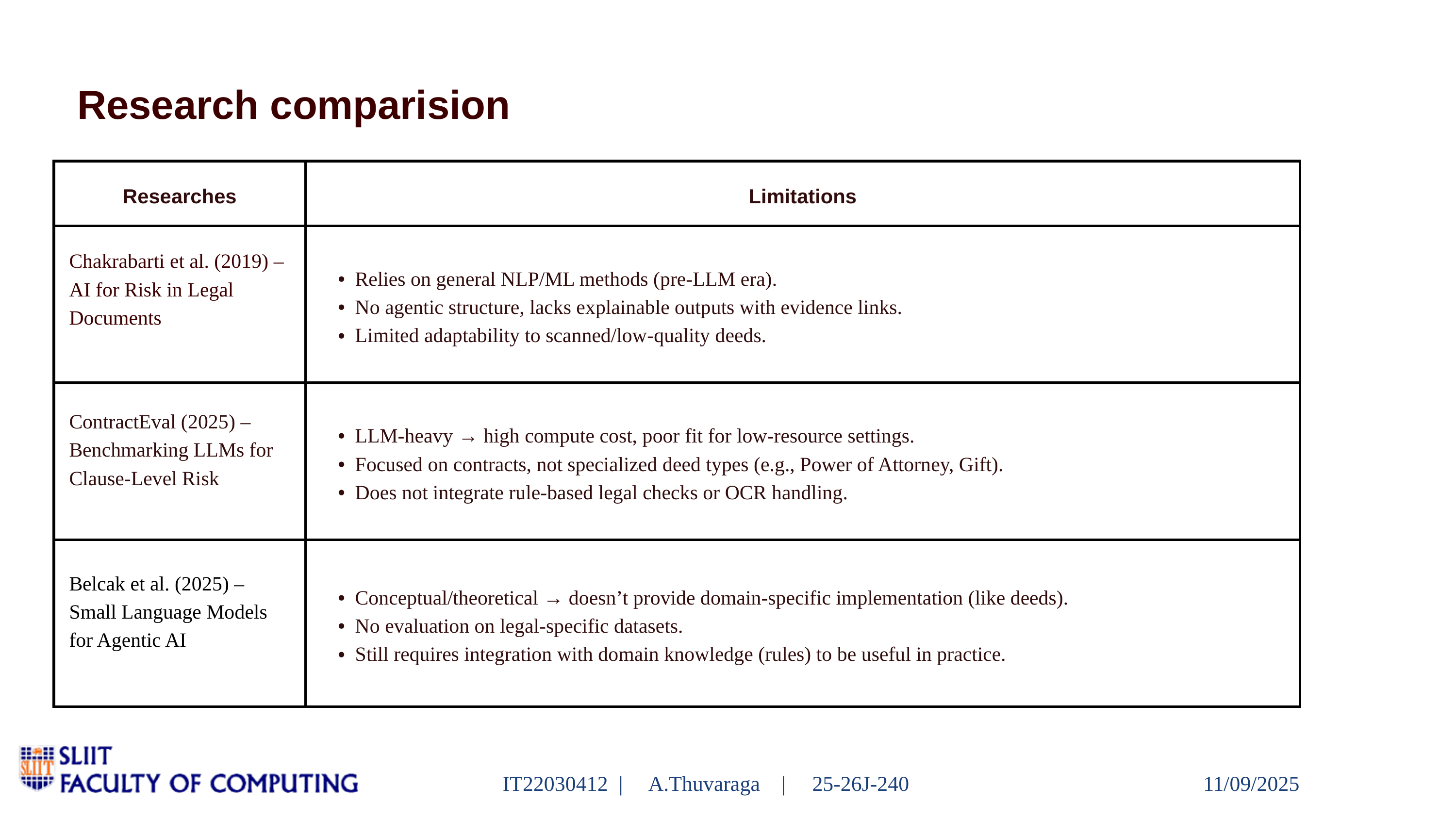

Research comparision

| Researches | Limitations |
| --- | --- |
| Chakrabarti et al. (2019) – AI for Risk in Legal Documents | Relies on general NLP/ML methods (pre-LLM era). No agentic structure, lacks explainable outputs with evidence links. Limited adaptability to scanned/low-quality deeds. |
| ContractEval (2025) – Benchmarking LLMs for Clause-Level Risk | LLM-heavy → high compute cost, poor fit for low-resource settings. Focused on contracts, not specialized deed types (e.g., Power of Attorney, Gift). Does not integrate rule-based legal checks or OCR handling. |
| Belcak et al. (2025) – Small Language Models for Agentic AI | Conceptual/theoretical → doesn’t provide domain-specific implementation (like deeds). No evaluation on legal-specific datasets. Still requires integration with domain knowledge (rules) to be useful in practice. |

IT22030412  |     A.Thuvaraga    |     25-26J-240
11/09/2025